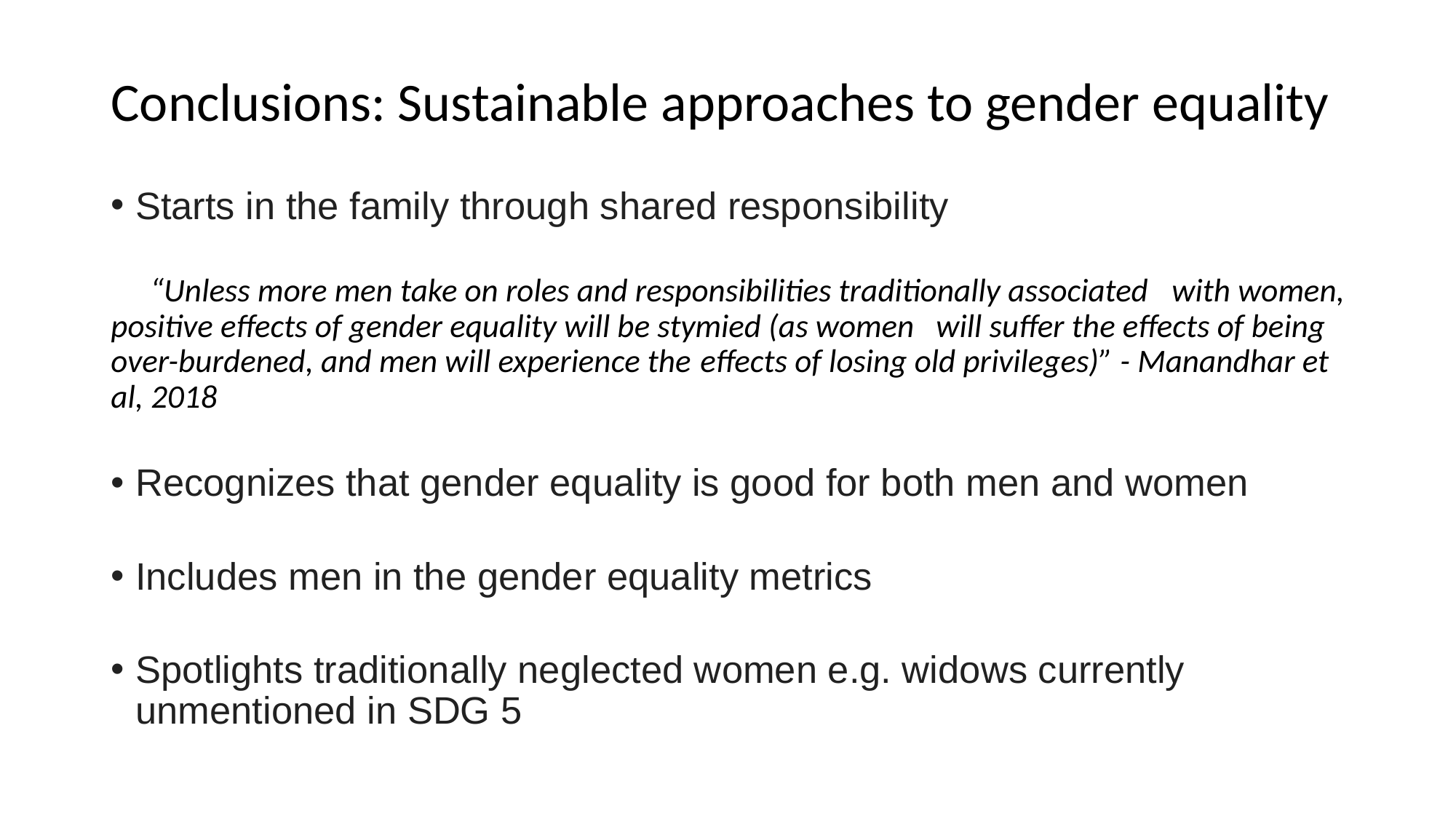

# Conclusions: Sustainable approaches to gender equality
Starts in the family through shared responsibility

	“Unless more men take on roles and responsibilities traditionally associated 	with women, positive effects of gender equality will be stymied (as women 	will suffer the effects of being over-burdened, and men will experience the 	effects of losing old privileges)” - Manandhar et al, 2018

Recognizes that gender equality is good for both men and women

Includes men in the gender equality metrics

Spotlights traditionally neglected women e.g. widows currently unmentioned in SDG 5